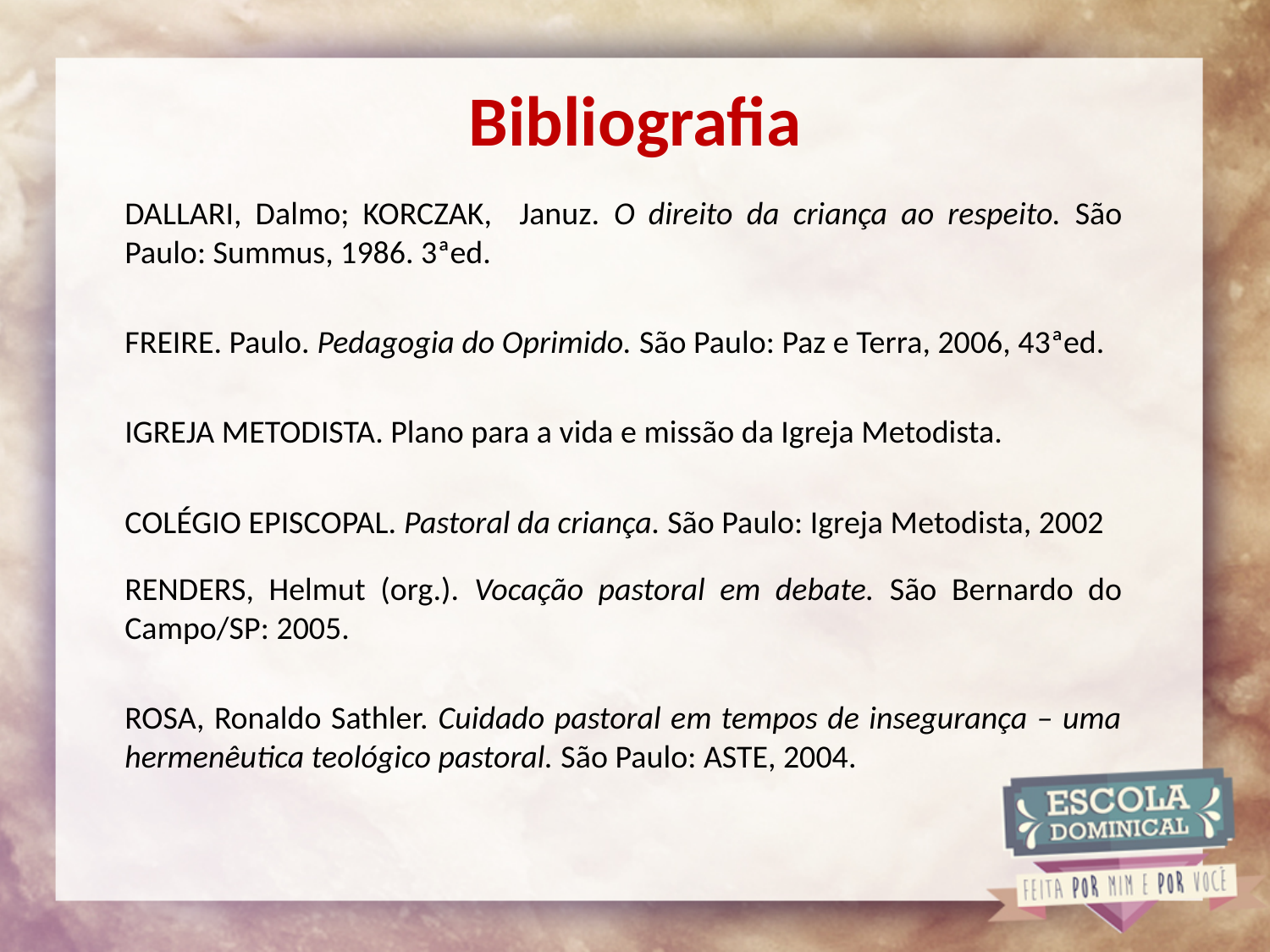

# Bibliografia
DALLARI, Dalmo; KORCZAK,  Januz. O direito da criança ao respeito. São Paulo: Summus, 1986. 3ªed.

FREIRE. Paulo. Pedagogia do Oprimido. São Paulo: Paz e Terra, 2006, 43ªed.

IGREJA METODISTA. Plano para a vida e missão da Igreja Metodista.

COLÉGIO EPISCOPAL. Pastoral da criança. São Paulo: Igreja Metodista, 2002

RENDERS, Helmut (org.). Vocação pastoral em debate. São Bernardo do Campo/SP: 2005.

ROSA, Ronaldo Sathler. Cuidado pastoral em tempos de insegurança – uma hermenêutica teológico pastoral. São Paulo: ASTE, 2004.